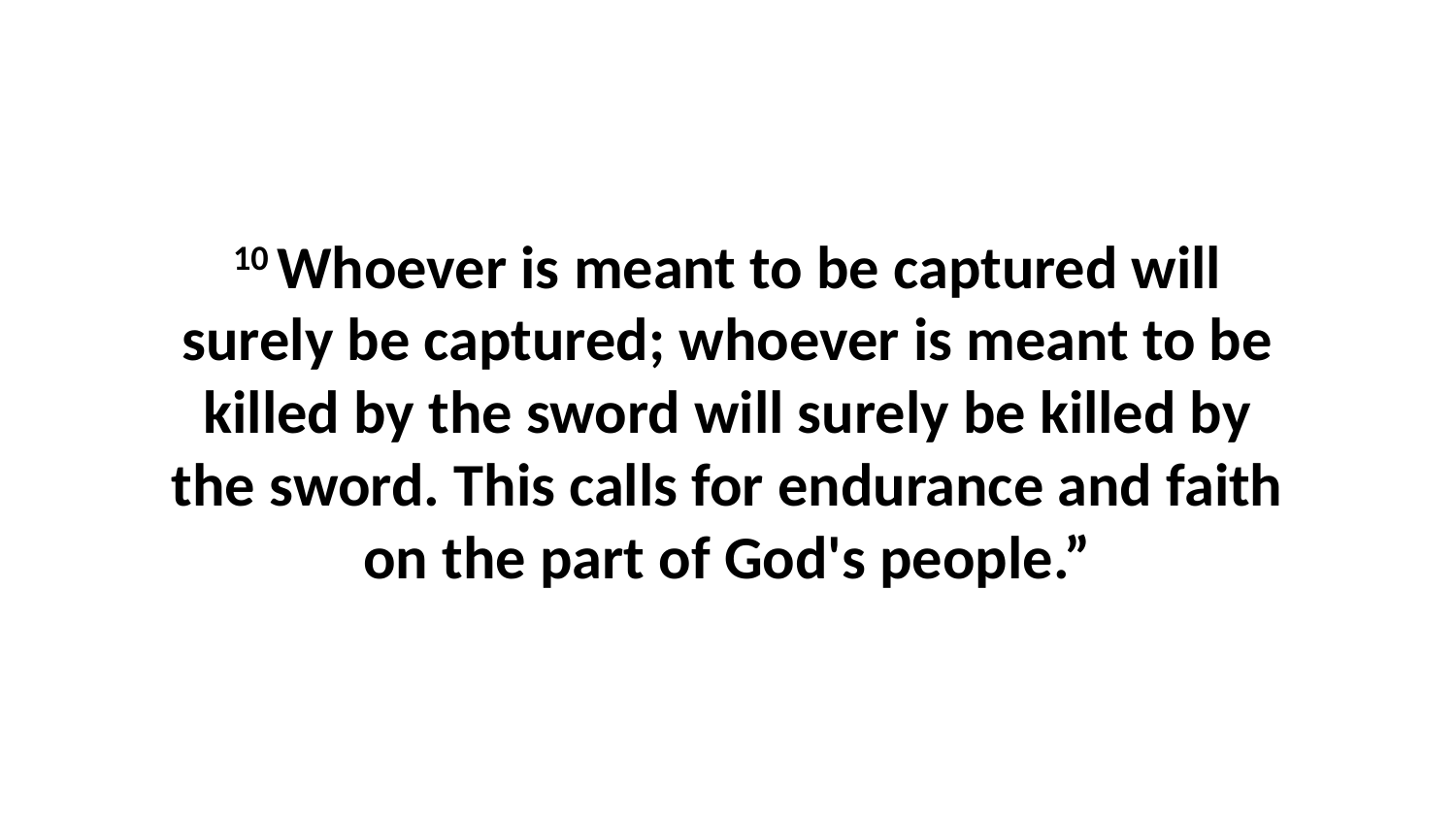

10 Whoever is meant to be captured will surely be captured; whoever is meant to be killed by the sword will surely be killed by the sword. This calls for endurance and faith on the part of God's people.”